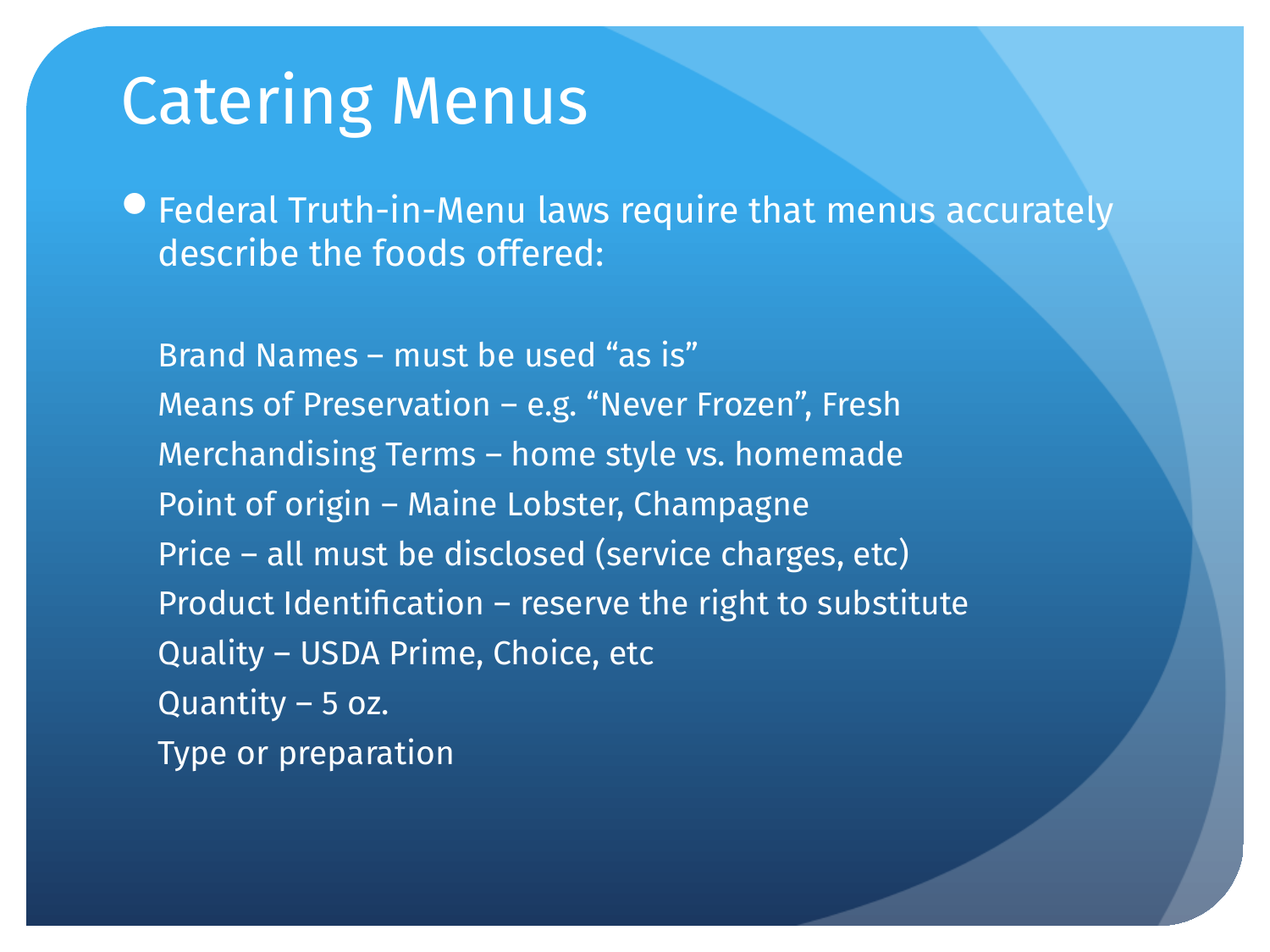

# Catering Menus
Federal Truth-in-Menu laws require that menus accurately describe the foods offered:

	Brand Names – must be used “as is”
	Means of Preservation – e.g. “Never Frozen”, Fresh
	Merchandising Terms – home style vs. homemade
	Point of origin – Maine Lobster, Champagne
	Price – all must be disclosed (service charges, etc)
	Product Identification – reserve the right to substitute
	Quality – USDA Prime, Choice, etc
	Quantity – 5 oz.
	Type or preparation